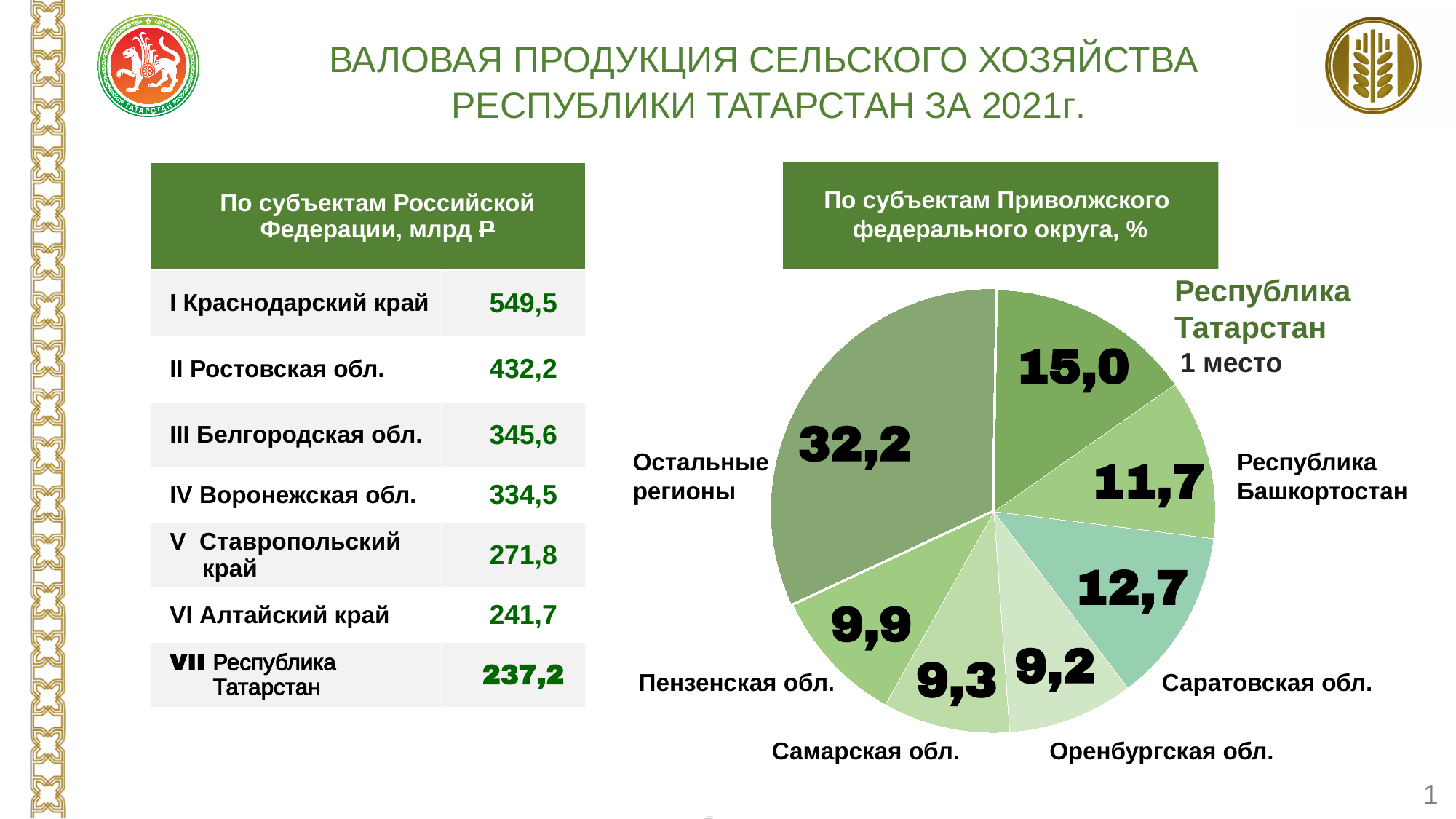

валовая продукция сельского хозяйства
Республики Татарстан за 2021г.
| По субъектам Российской Федерации, млрд Р |  |
| --- | --- |
| I Краснодарский край | 549,5 |
| II Ростовская обл. | 432,2 |
| III Белгородская обл. | 345,6 |
| IV Воронежская обл. | 334,5 |
| V Ставропольский край | 271,8 |
| VI Алтайский край | 241,7 |
| VII Республика Татарстан | 237,2 |

По субъектам Приволжского
федерального округа, %
Республика Татарстан

### Chart

| Category | Столбец1 |
|---|---|
|  | 32.2 |
|  | 15.0 |
|  | 11.7 |
|  | 12.7 |
|  | 9.2 |
|  | 9.3 |
|  | 9.9 |
15,0
32,2
11,7
12,7
9,9
9,2
9,3

1 место
Остальные
регионы
Республика
Башкортостан
Пензенская обл.
Саратовская обл.
Самарская обл.
Оренбургская обл.
1